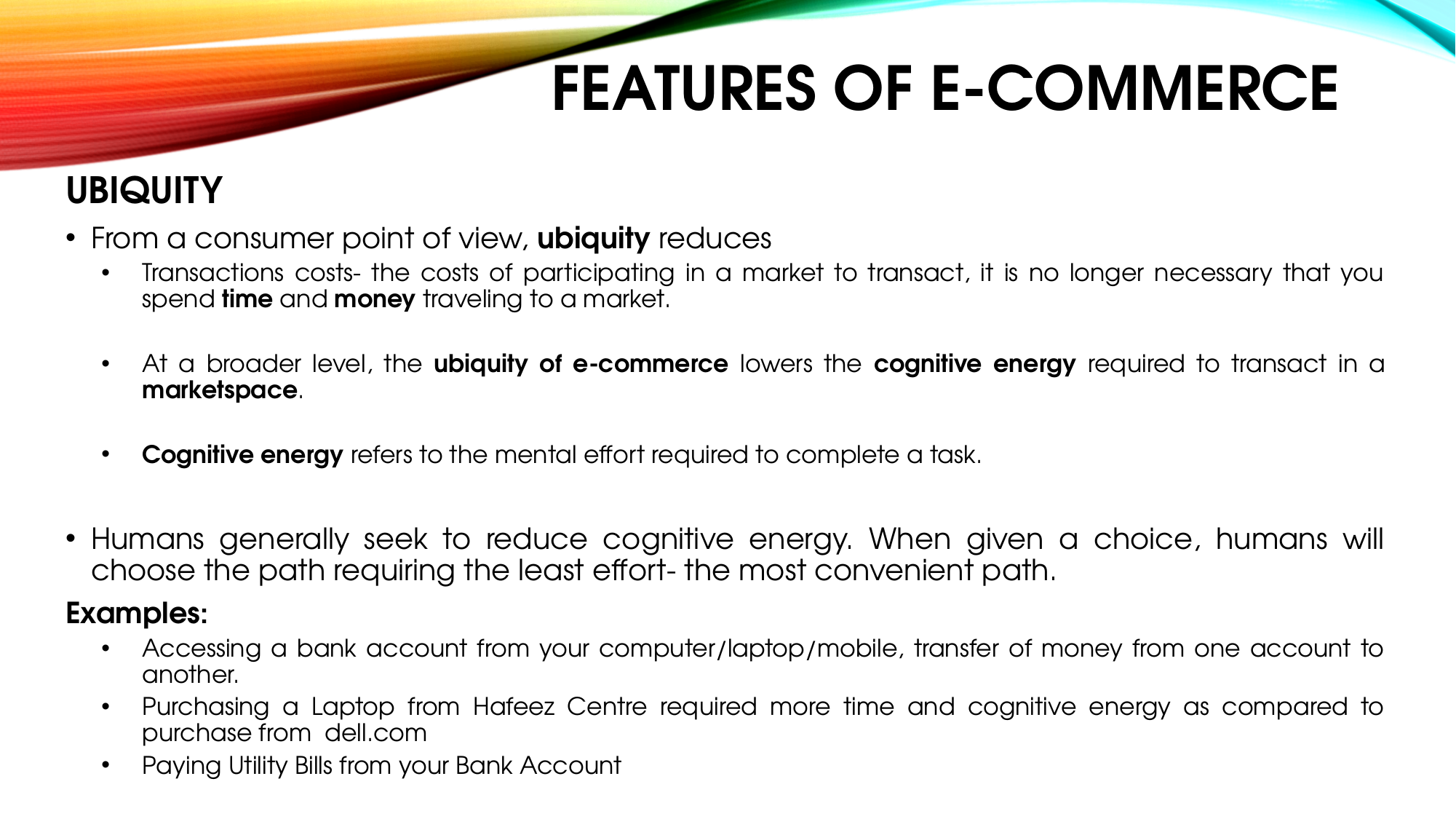

FEATURES OF E-COMMERCE
UBIQUITY
From a consumer point of view, ubiquity reduces
Transactions costs- the costs of participating in a market to transact, it is no longer necessary that you spend time and money traveling to a market.

At a broader level, the ubiquity of e-commerce lowers the cognitive energy required to transact in a marketspace.

Cognitive energy refers to the mental effort required to complete a task.

Humans generally seek to reduce cognitive energy. When given a choice, humans will choose the path requiring the least effort- the most convenient path.
Examples:
Accessing a bank account from your computer/laptop/mobile, transfer of money from one account to another.
Purchasing a Laptop from Hafeez Centre required more time and cognitive energy as compared to purchase from  dell.com
Paying Utility Bills from your Bank Account